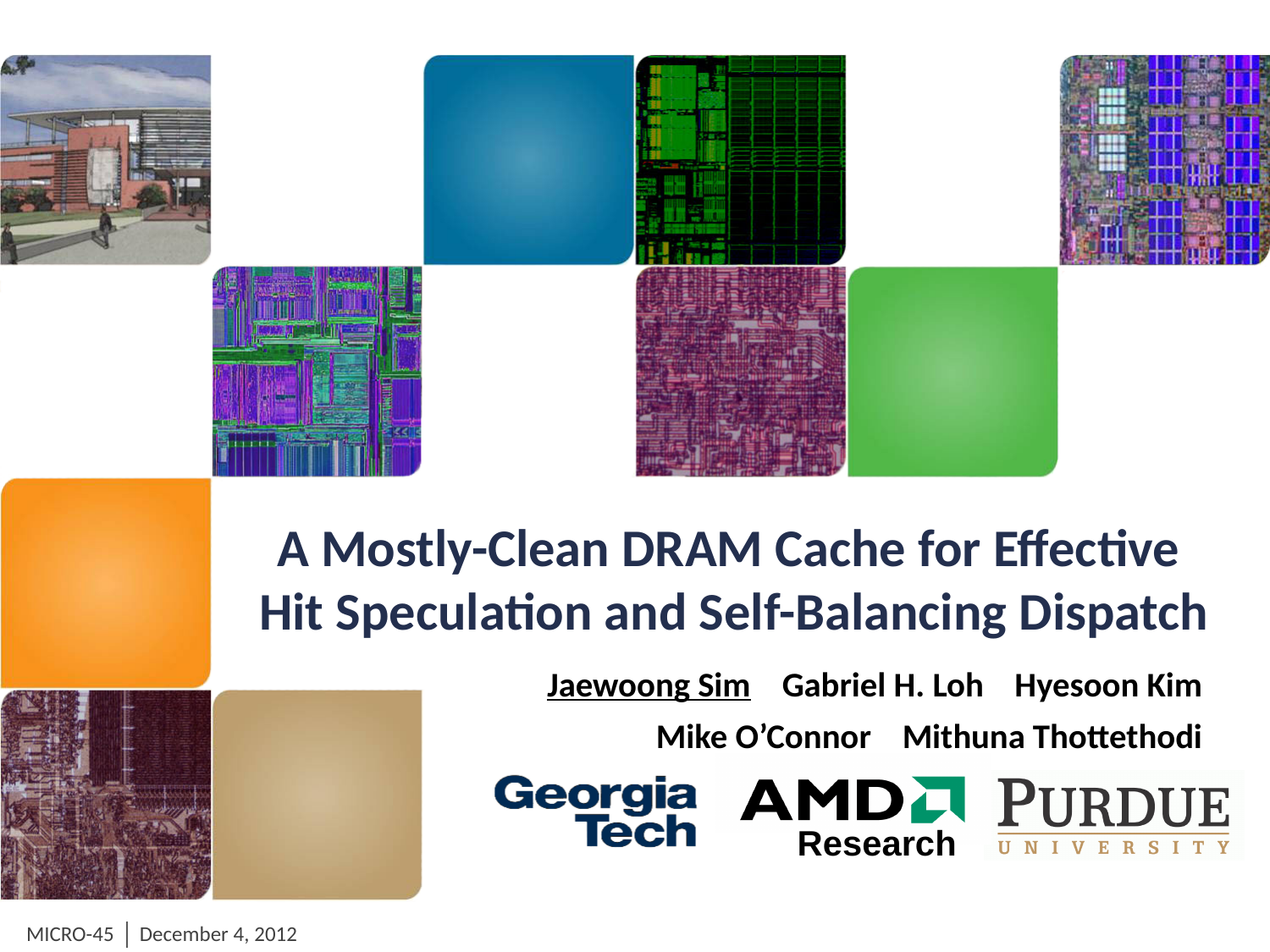

# A Mostly-Clean DRAM Cache for Effective Hit Speculation and Self-Balancing Dispatch
Jaewoong Sim    Gabriel H. Loh    Hyesoon Kim
Mike O’Connor    Mithuna Thottethodi